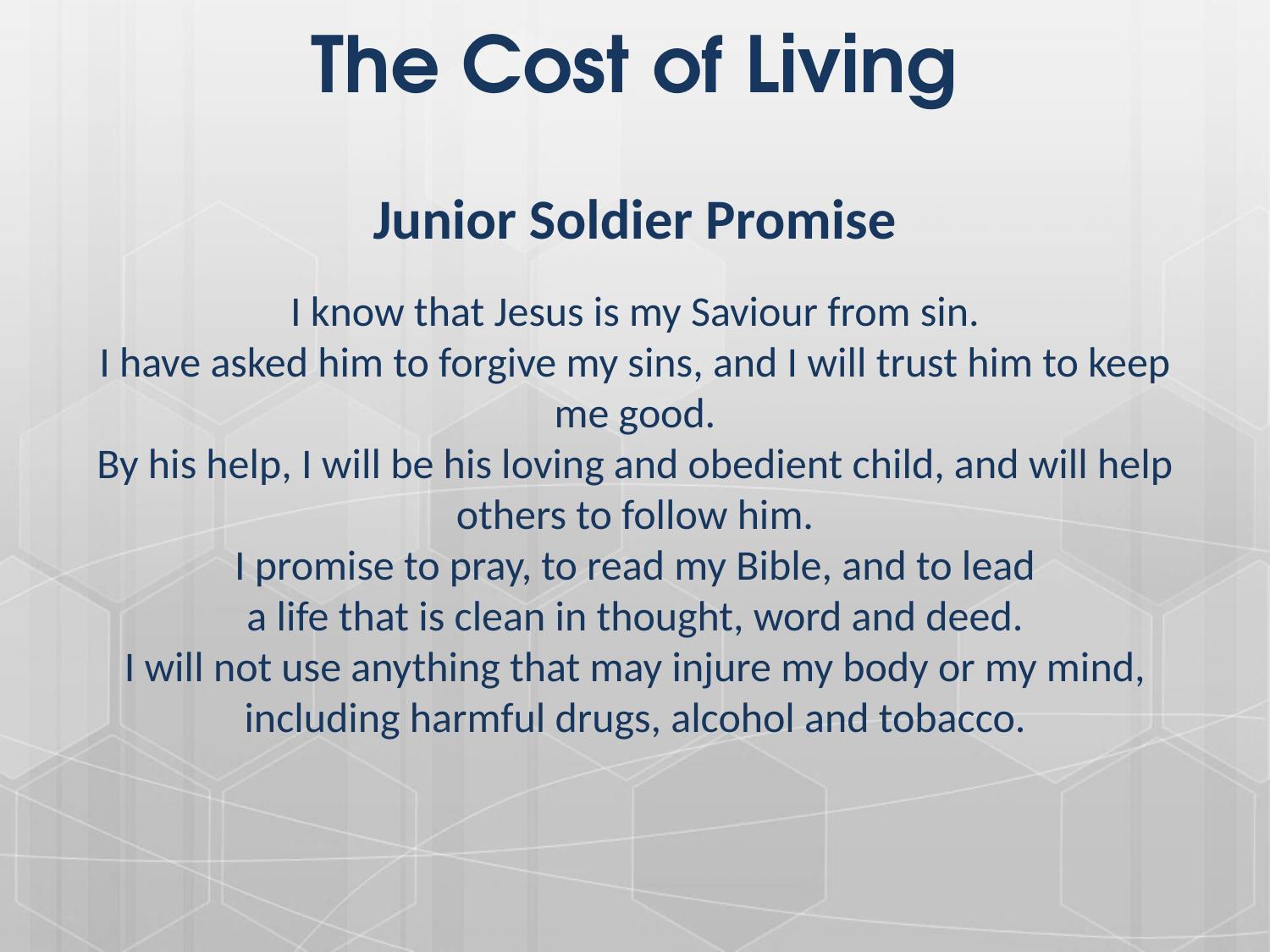

# Junior Soldier Promise I know that Jesus is my Saviour from sin. I have asked him to forgive my sins, and I will trust him to keep me good. By his help, I will be his loving and obedient child, and will help others to follow him. I promise to pray, to read my Bible, and to lead a life that is clean in thought, word and deed. I will not use anything that may injure my body or my mind, including harmful drugs, alcohol and tobacco.